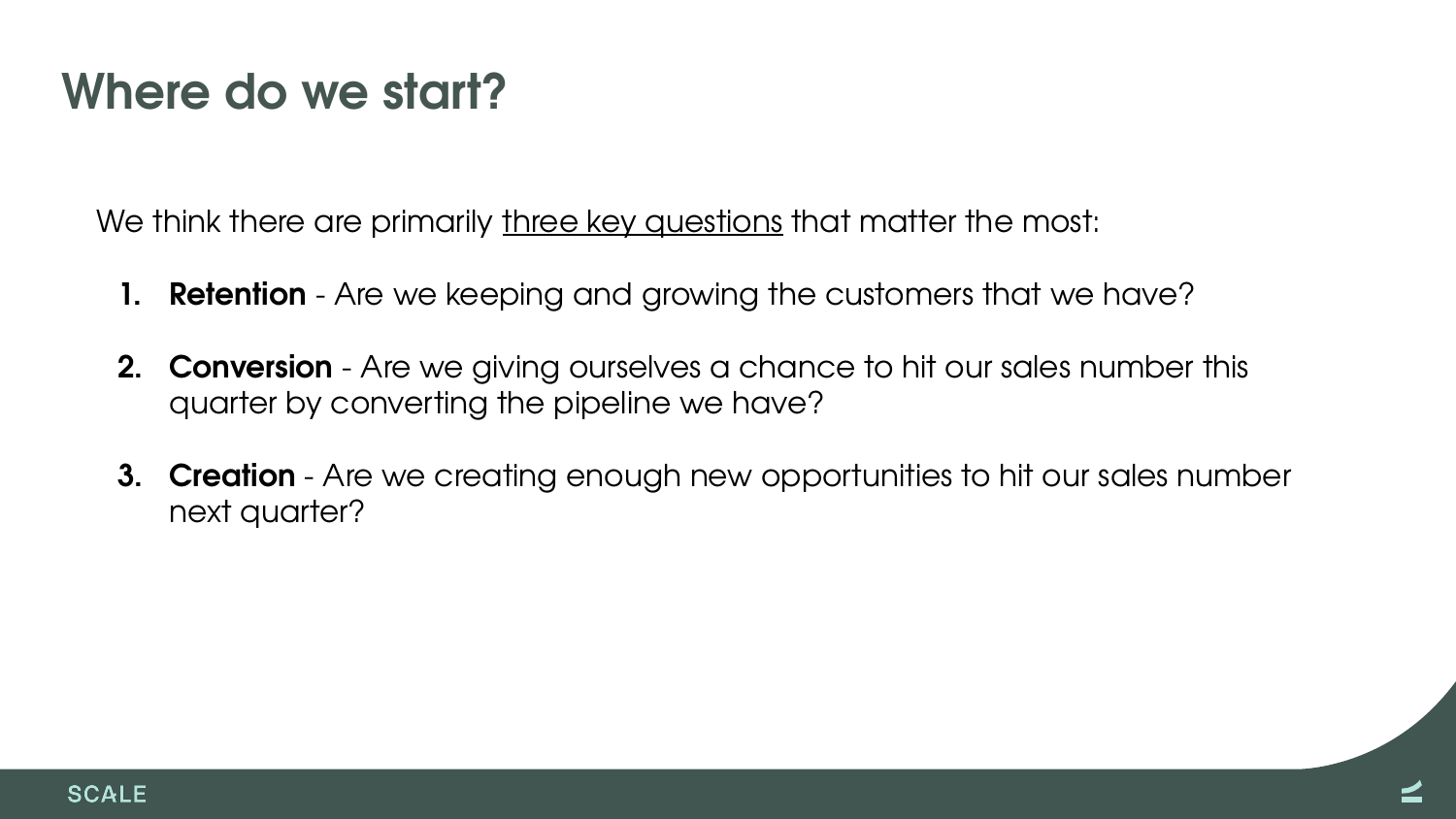

# Where do we start?
We think there are primarily three key questions that matter the most:

Retention - Are we keeping and growing the customers that we have?

Conversion - Are we giving ourselves a chance to hit our sales number this quarter by converting the pipeline we have?

Creation - Are we creating enough new opportunities to hit our sales number next quarter?